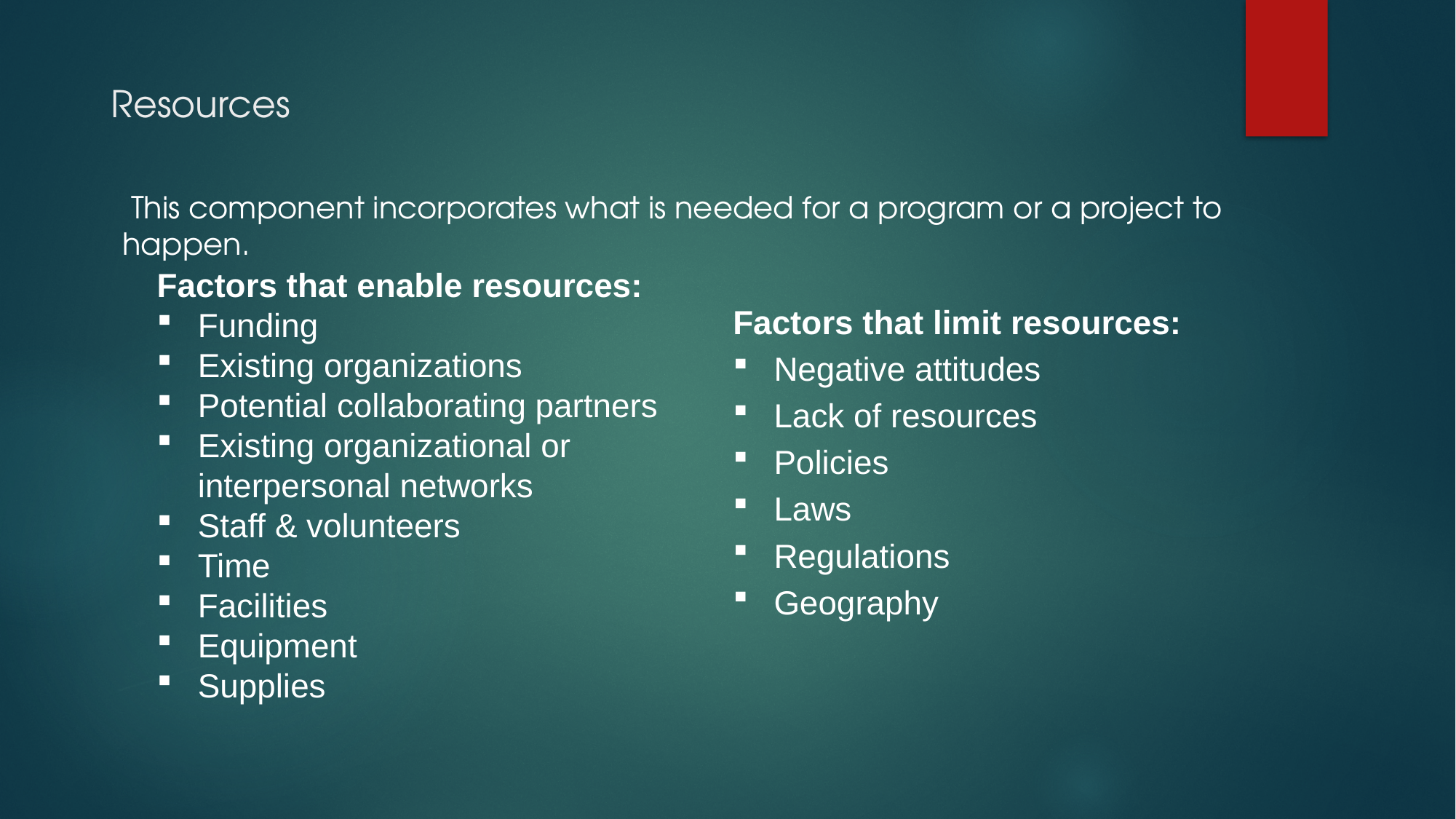

# Resources
 This component incorporates what is needed for a program or a project to happen.

Factors that enable resources:
Funding
Existing organizations
Potential collaborating partners
Existing organizational or interpersonal networks
Staff & volunteers
Time
Facilities
Equipment
Supplies
Factors that limit resources:
Negative attitudes
Lack of resources
Policies
Laws
Regulations
Geography